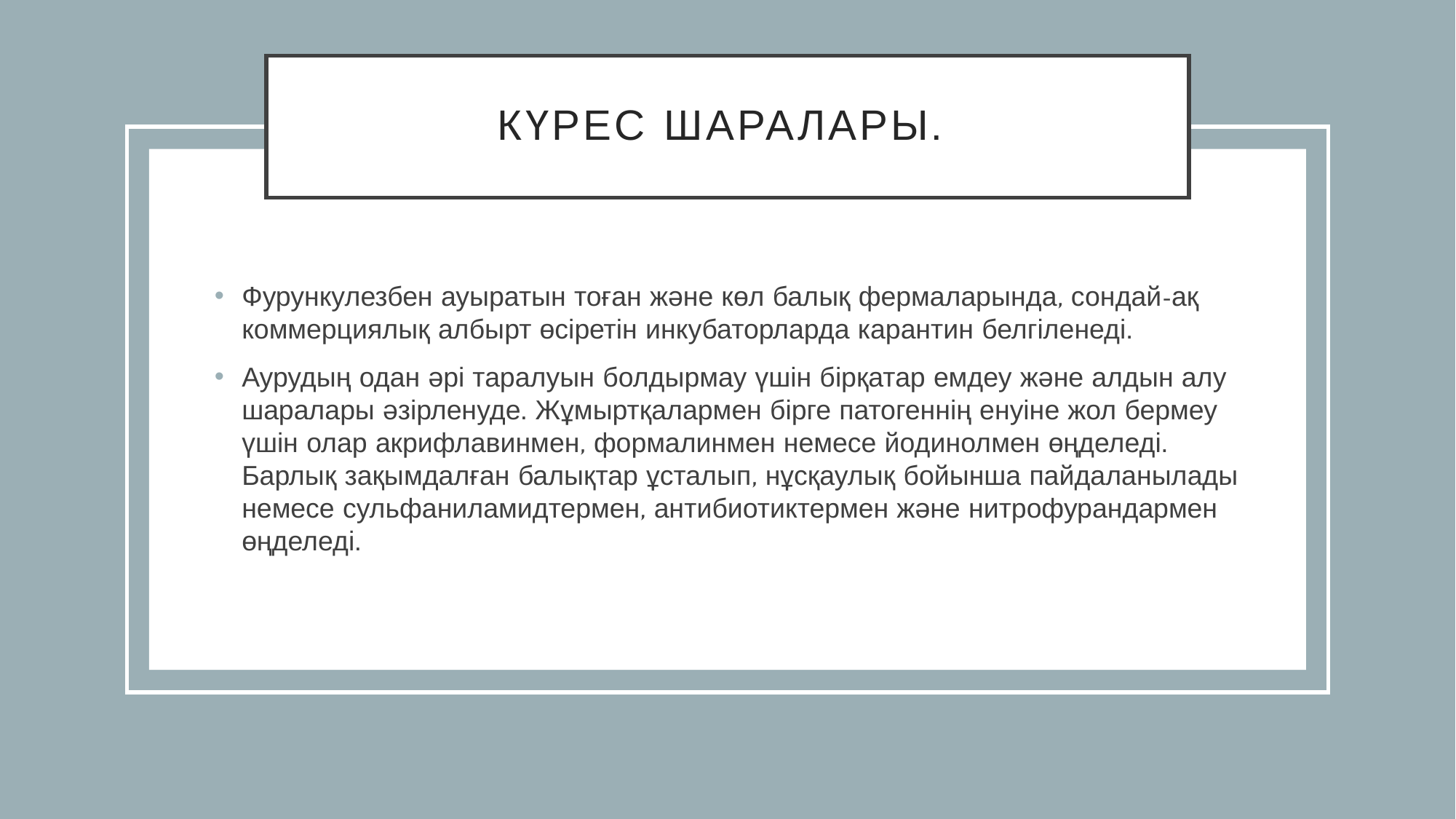

# Күрес шаралары.

Фурункулезбен ауыратын тоған және көл балық фермаларында, сондай-ақ коммерциялық албырт өсіретін инкубаторларда карантин белгіленеді.
Аурудың одан әрі таралуын болдырмау үшін бірқатар емдеу және алдын алу шаралары әзірленуде. Жұмыртқалармен бірге патогеннің енуіне жол бермеу үшін олар акрифлавинмен, формалинмен немесе йодинолмен өңделеді. Барлық зақымдалған балықтар ұсталып, нұсқаулық бойынша пайдаланылады немесе сульфаниламидтермен, антибиотиктермен және нитрофурандармен өңделеді.